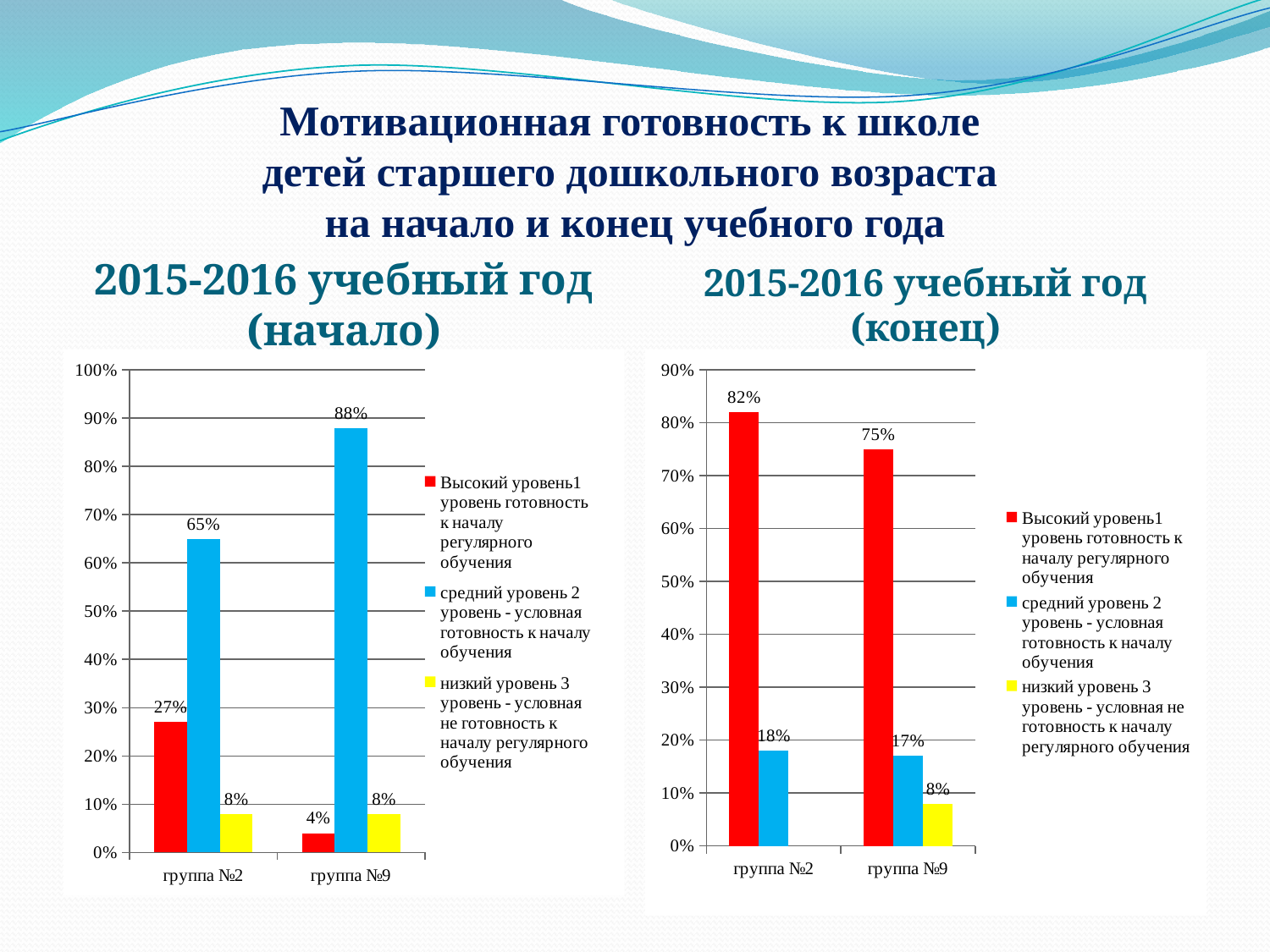

# Мотивационная готовность к школе детей старшего дошкольного возраста на начало и конец учебного года
2015-2016 учебный год (начало)
2015-2016 учебный год (конец)

### Chart

| Category | Высокий уровень1 уровень готовность к началу регулярного обучения | средний уровень 2 уровень - условная готовность к началу обучения | низкий уровень 3 уровень - условная не готовность к началу регулярного обучения |
|---|---|---|---|
| группа №2 | 0.27 | 0.6500000000000006 | 0.08000000000000004 |
| группа №9 | 0.04000000000000002 | 0.88 | 0.08000000000000004 |

### Chart

| Category | Высокий уровень1 уровень готовность к началу регулярного обучения | средний уровень 2 уровень - условная готовность к началу обучения | низкий уровень 3 уровень - условная не готовность к началу регулярного обучения |
|---|---|---|---|
| группа №2 | 0.8200000000000004 | 0.1800000000000001 | None |
| группа №9 | 0.7500000000000004 | 0.17 | 0.08000000000000007 |